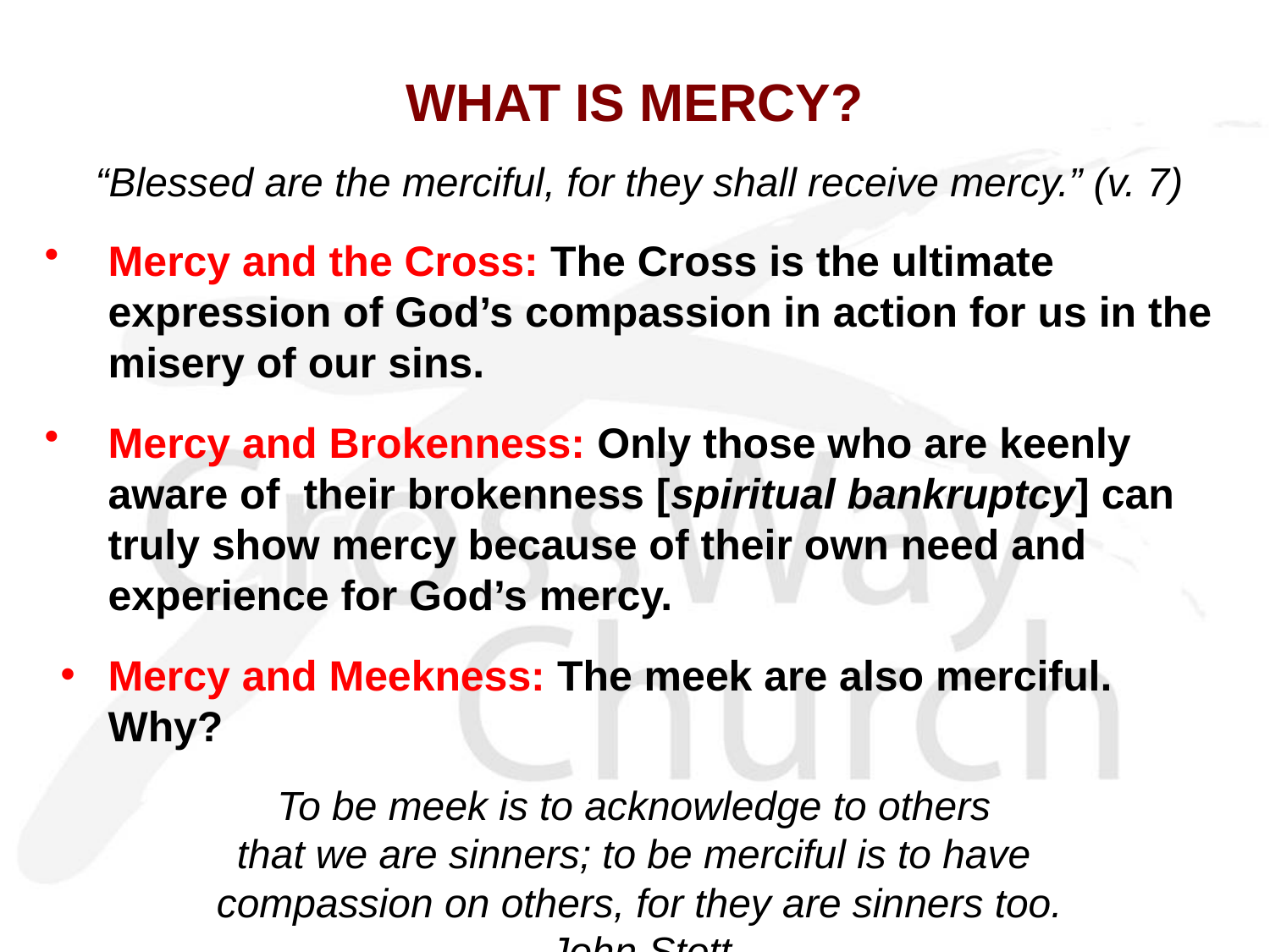

# WHAT IS MERCY?
“Blessed are the merciful, for they shall receive mercy.” (v. 7)

Mercy and the Cross: The Cross is the ultimate expression of God’s compassion in action for us in the misery of our sins.

Mercy and Brokenness: Only those who are keenly aware of  their brokenness [spiritual bankruptcy] can truly show mercy because of their own need and experience for God’s mercy.

Mercy and Meekness: The meek are also merciful. Why?

To be meek is to acknowledge to others
that we are sinners; to be merciful is to have
compassion on others, for they are sinners too.
John Stott